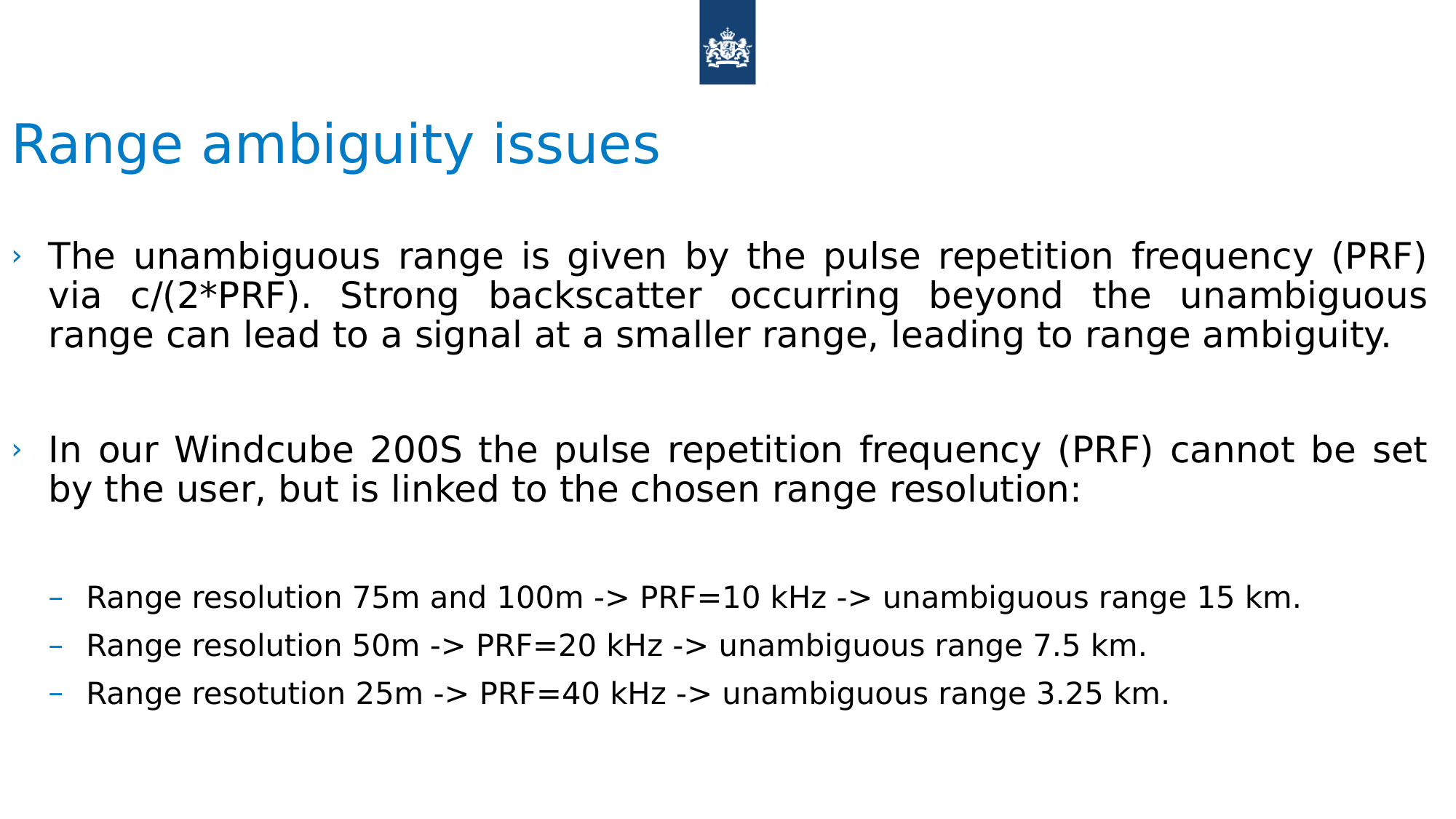

# Range ambiguity issues
The unambiguous range is given by the pulse repetition frequency (PRF) via c/(2*PRF). Strong backscatter occurring beyond the unambiguous range can lead to a signal at a smaller range, leading to range ambiguity.

In our Windcube 200S the pulse repetition frequency (PRF) cannot be set by the user, but is linked to the chosen range resolution:

Range resolution 75m and 100m -> PRF=10 kHz -> unambiguous range 15 km.
Range resolution 50m -> PRF=20 kHz -> unambiguous range 7.5 km.
Range resotution 25m -> PRF=40 kHz -> unambiguous range 3.25 km.